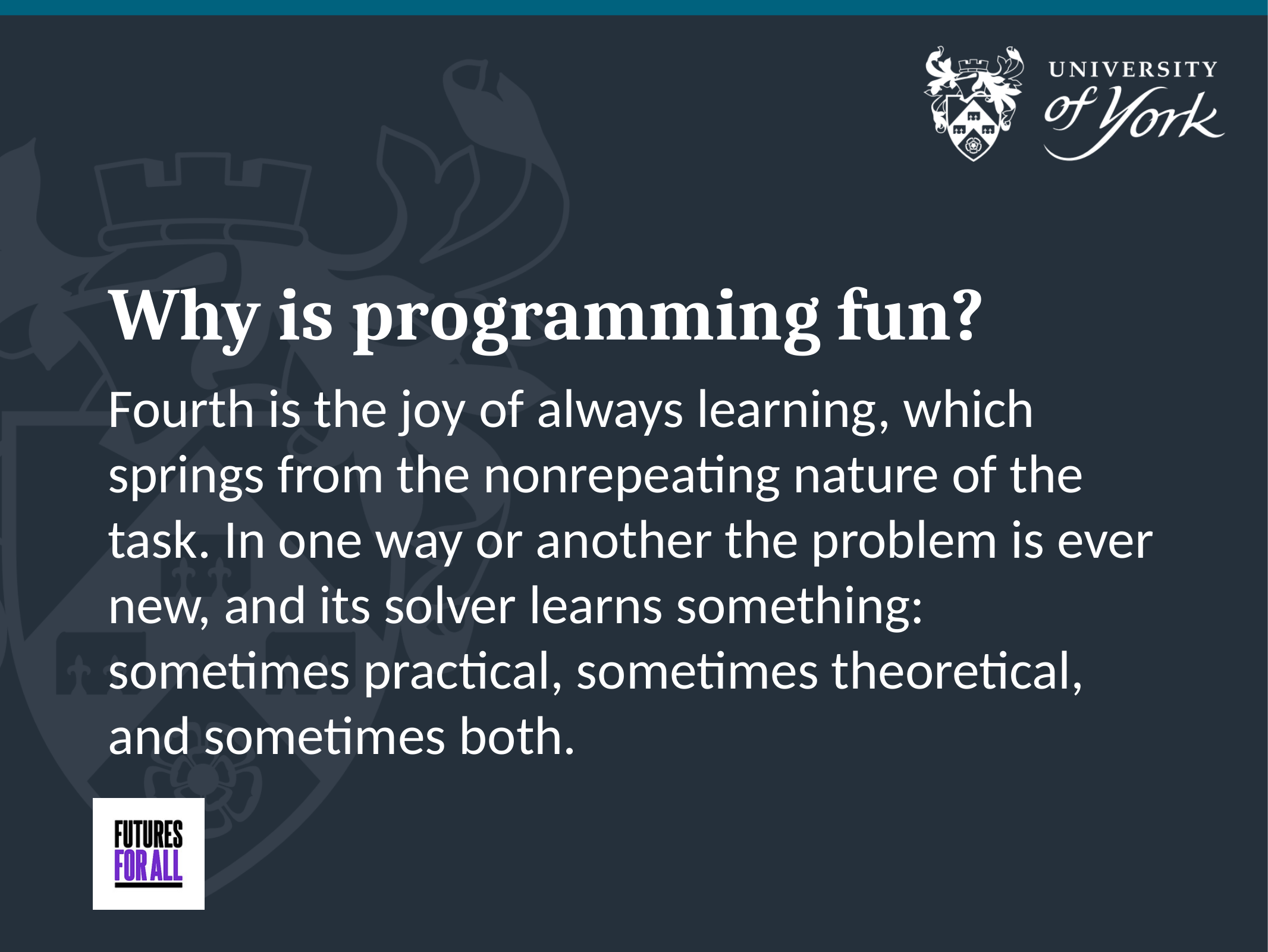

# Why is programming fun?
Fourth is the joy of always learning, which springs from the nonrepeating nature of the task. In one way or another the problem is ever new, and its solver learns something: sometimes practical, sometimes theoretical, and sometimes both.